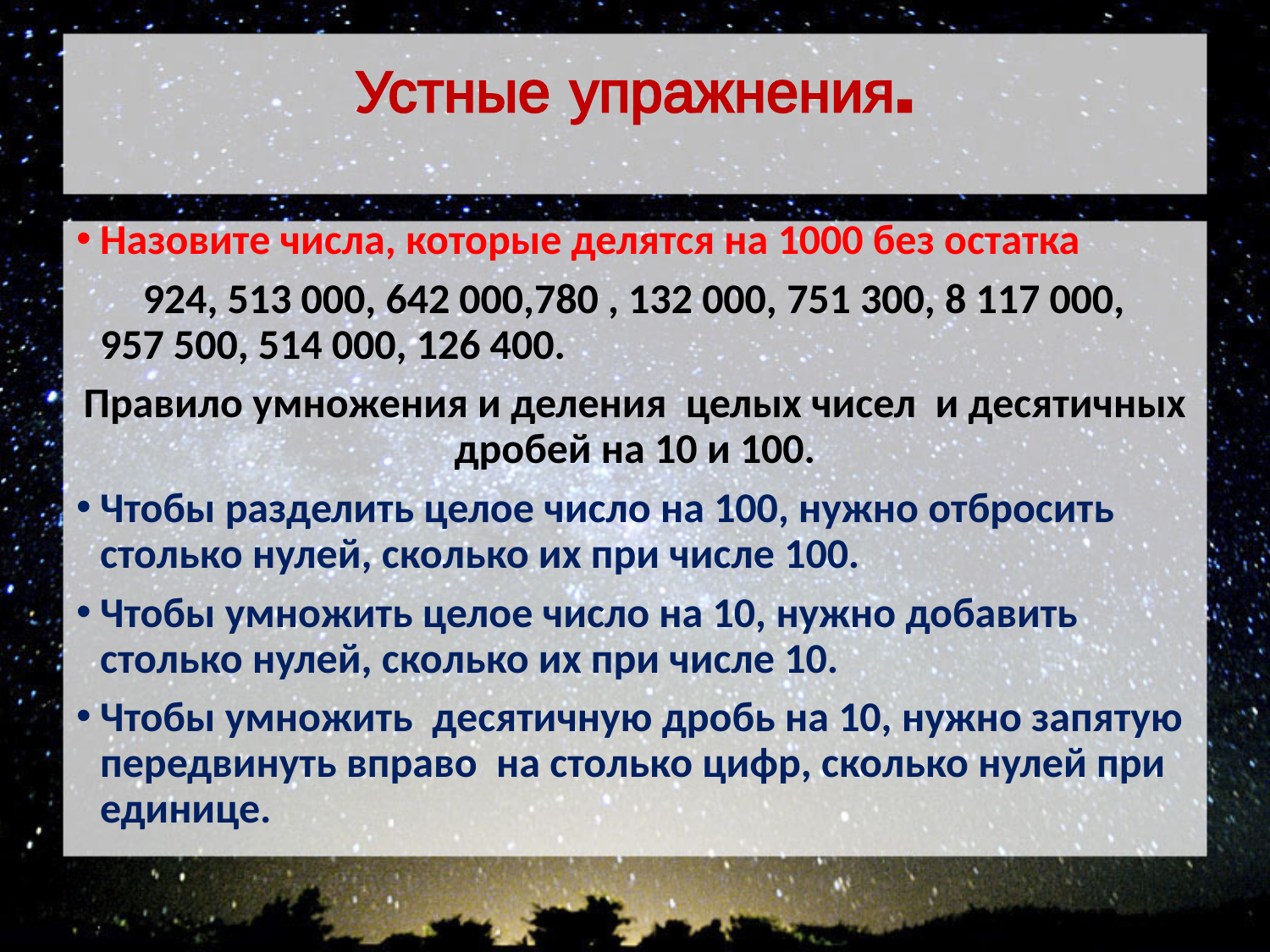

# Устные упражнения.
Назовите числа, которые делятся на 1000 без остатка
       924, 513 000, 642 000,780 , 132 000, 751 300, 8 117 000, 957 500, 514 000, 126 400.
Правило умножения и деления  целых чисел  и десятичных дробей на 10 и 100.
Чтобы разделить целое число на 100, нужно отбросить столько нулей, сколько их при числе 100.
Чтобы умножить целое число на 10, нужно добавить столько нулей, сколько их при числе 10.
Чтобы умножить  десятичную дробь на 10, нужно запятую передвинуть вправо  на столько цифр, сколько нулей при единице.